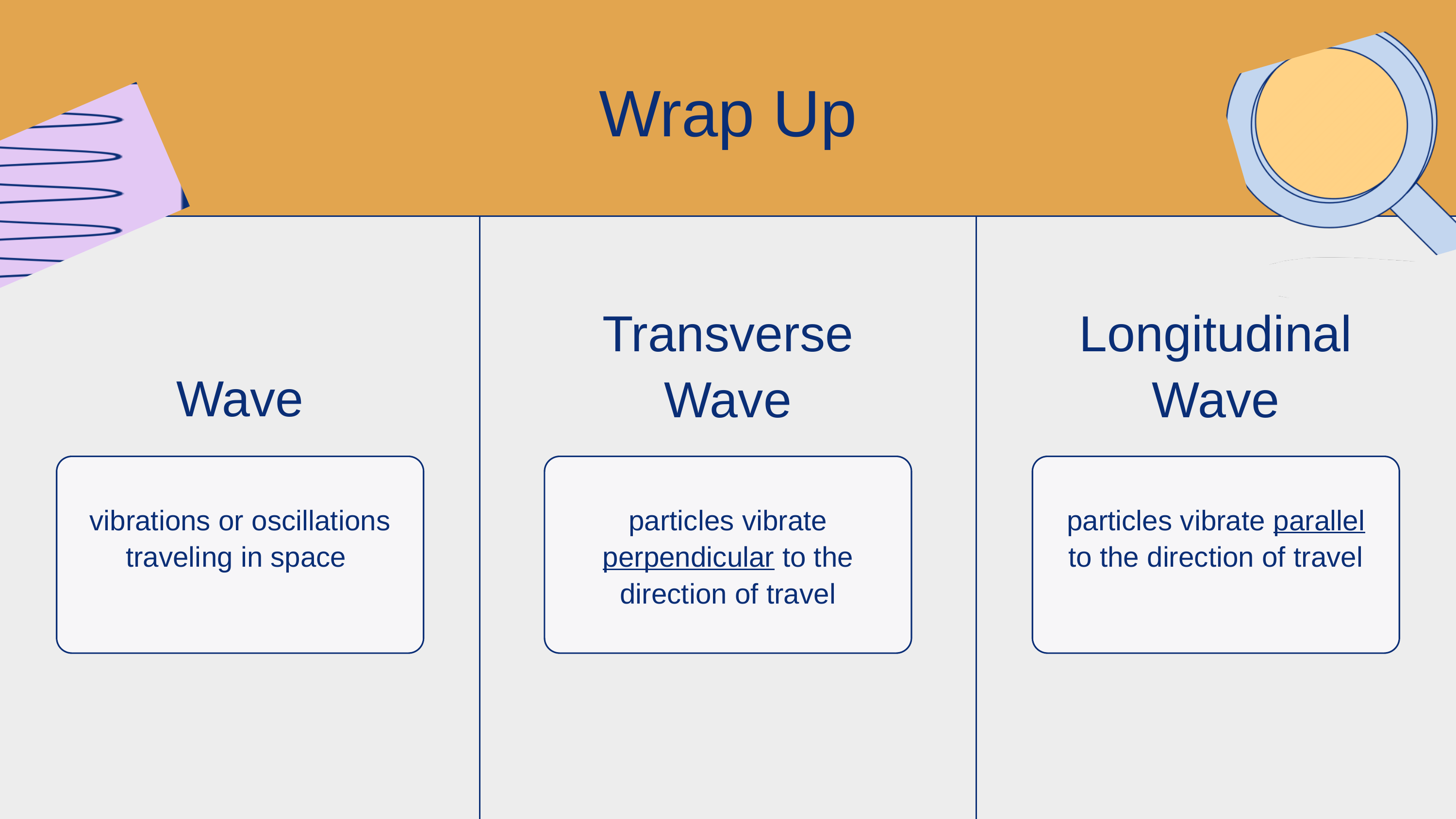

Wrap Up

Transverse Wave
Longitudinal Wave
Wave

vibrations or oscillations traveling in space

particles vibrate perpendicular to the direction of travel

particles vibrate parallel to the direction of travel